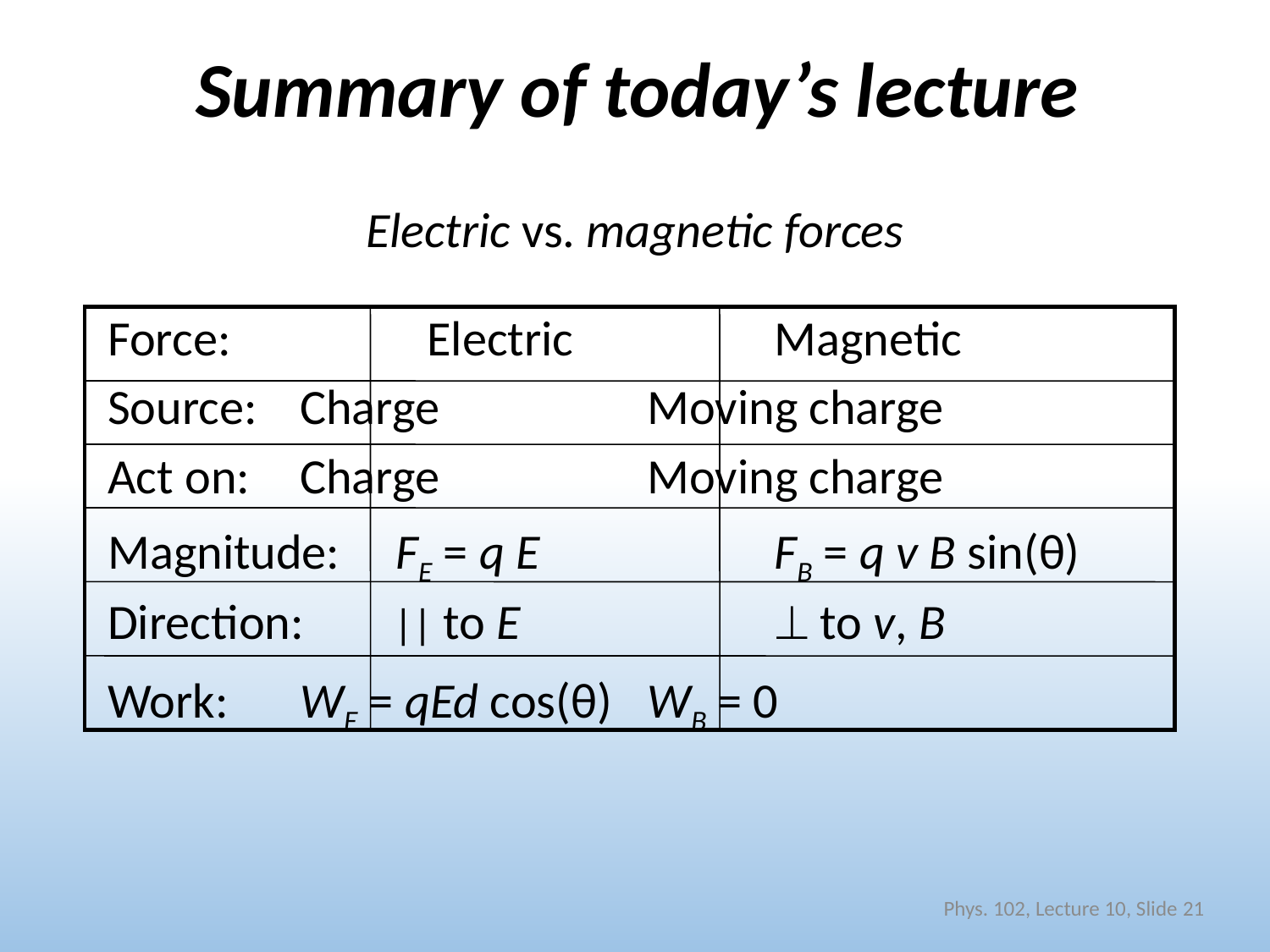

# Summary of today’s lecture
Electric vs. magnetic forces

Force:		   Electric		Magnetic
Source:	   Charge		Moving charge
Act on:	   Charge 		Moving charge
Magnitude:     FE = q E 		FB = q v B sin(θ)
Direction:        || to E		⊥ to v, B
Work: 	   WE = qEd cos(θ) 	WB = 0

Phys. 102, Lecture 10, Slide 21